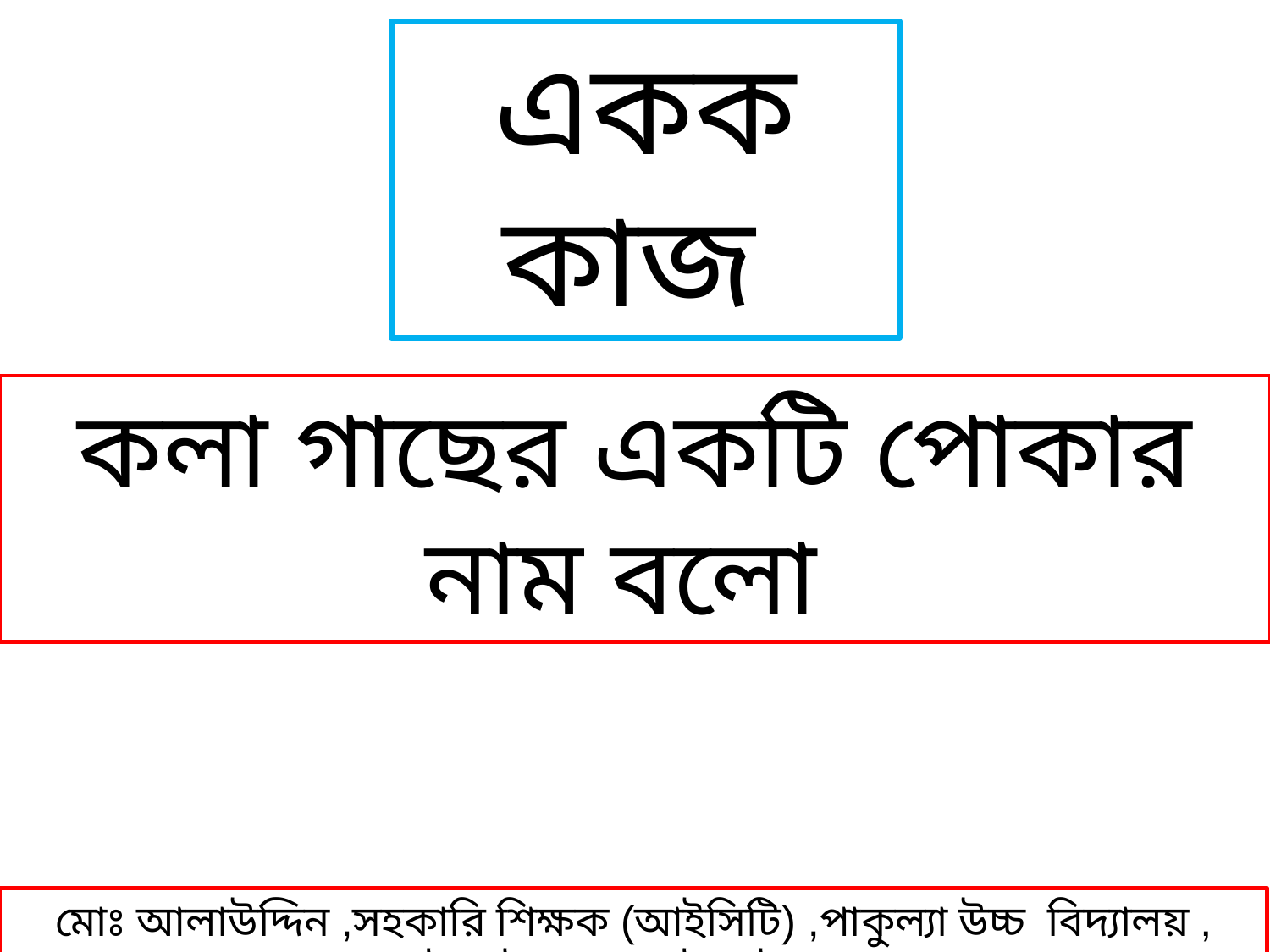

একক কাজ
কলা গাছের একটি পোকার নাম বলো